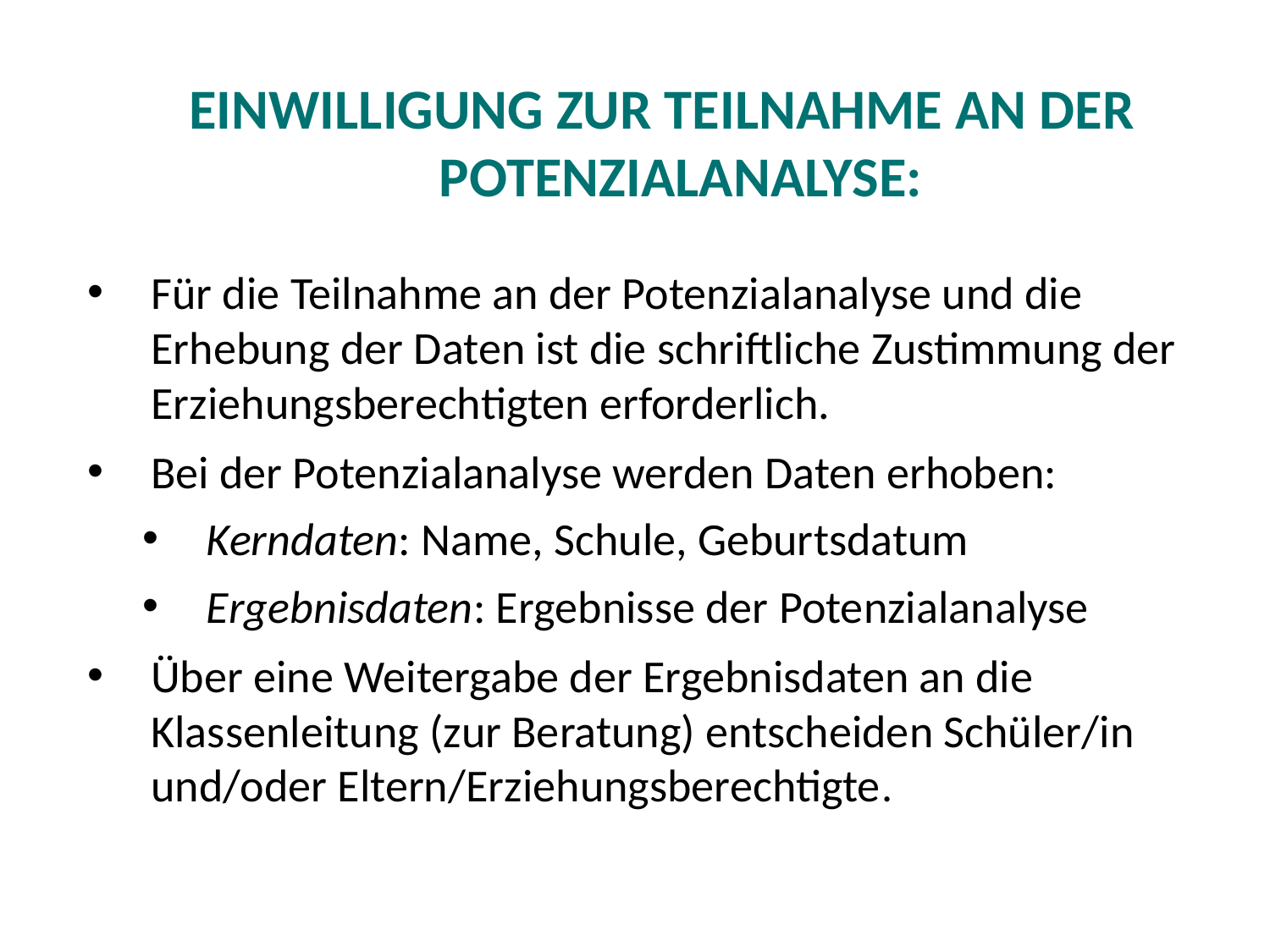

Einwilligung zur Teilnahme an der Potenzialanalyse:

Für die Teilnahme an der Potenzialanalyse und die Erhebung der Daten ist die schriftliche Zustimmung der Erziehungsberechtigten erforderlich.
Bei der Potenzialanalyse werden Daten erhoben:
Kerndaten: Name, Schule, Geburtsdatum
Ergebnisdaten: Ergebnisse der Potenzialanalyse
Über eine Weitergabe der Ergebnisdaten an die Klassenleitung (zur Beratung) entscheiden Schüler/in und/oder Eltern/Erziehungsberechtigte.